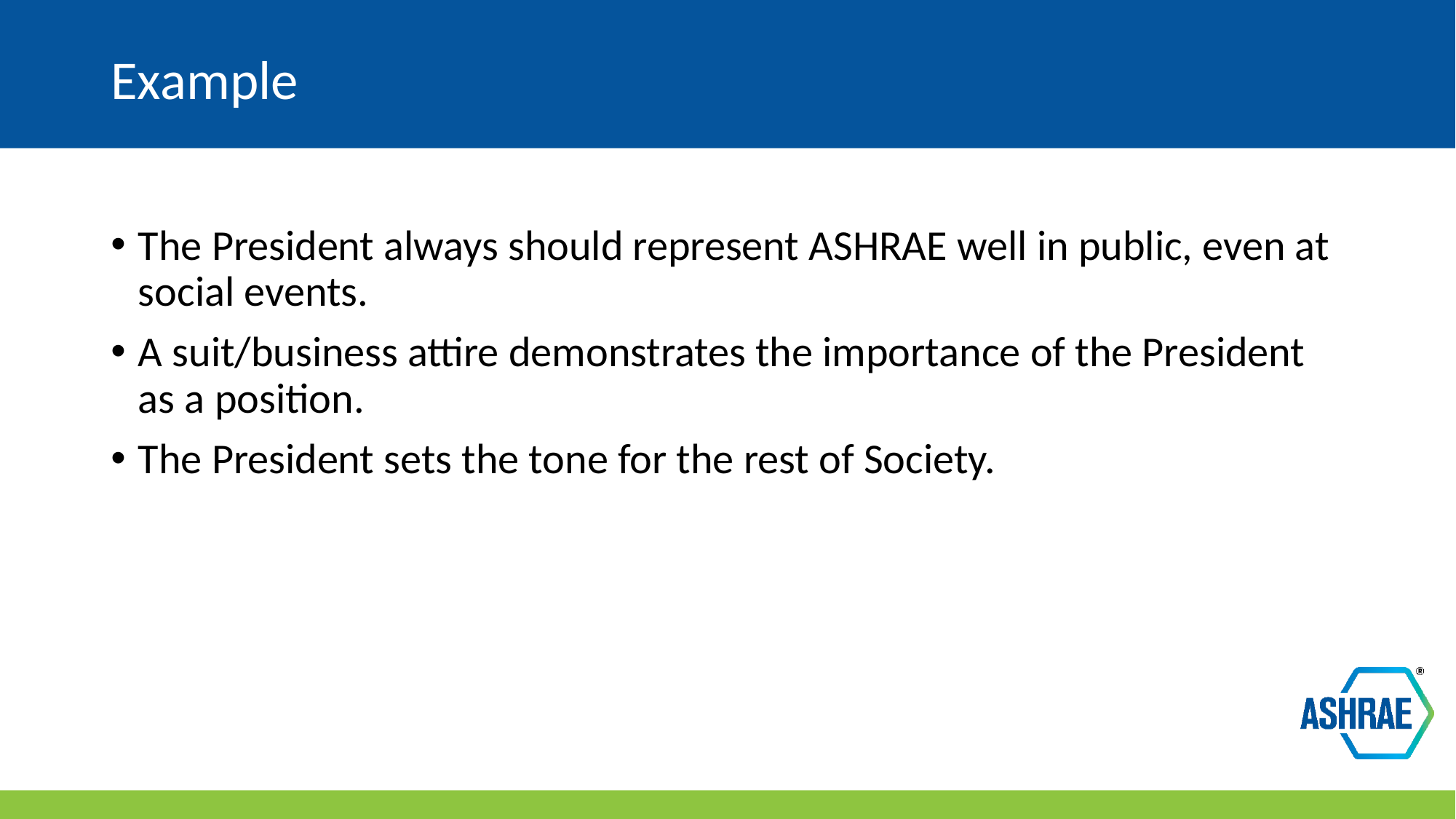

# Example
The President always should represent ASHRAE well in public, even at social events.
A suit/business attire demonstrates the importance of the President as a position.
The President sets the tone for the rest of Society.